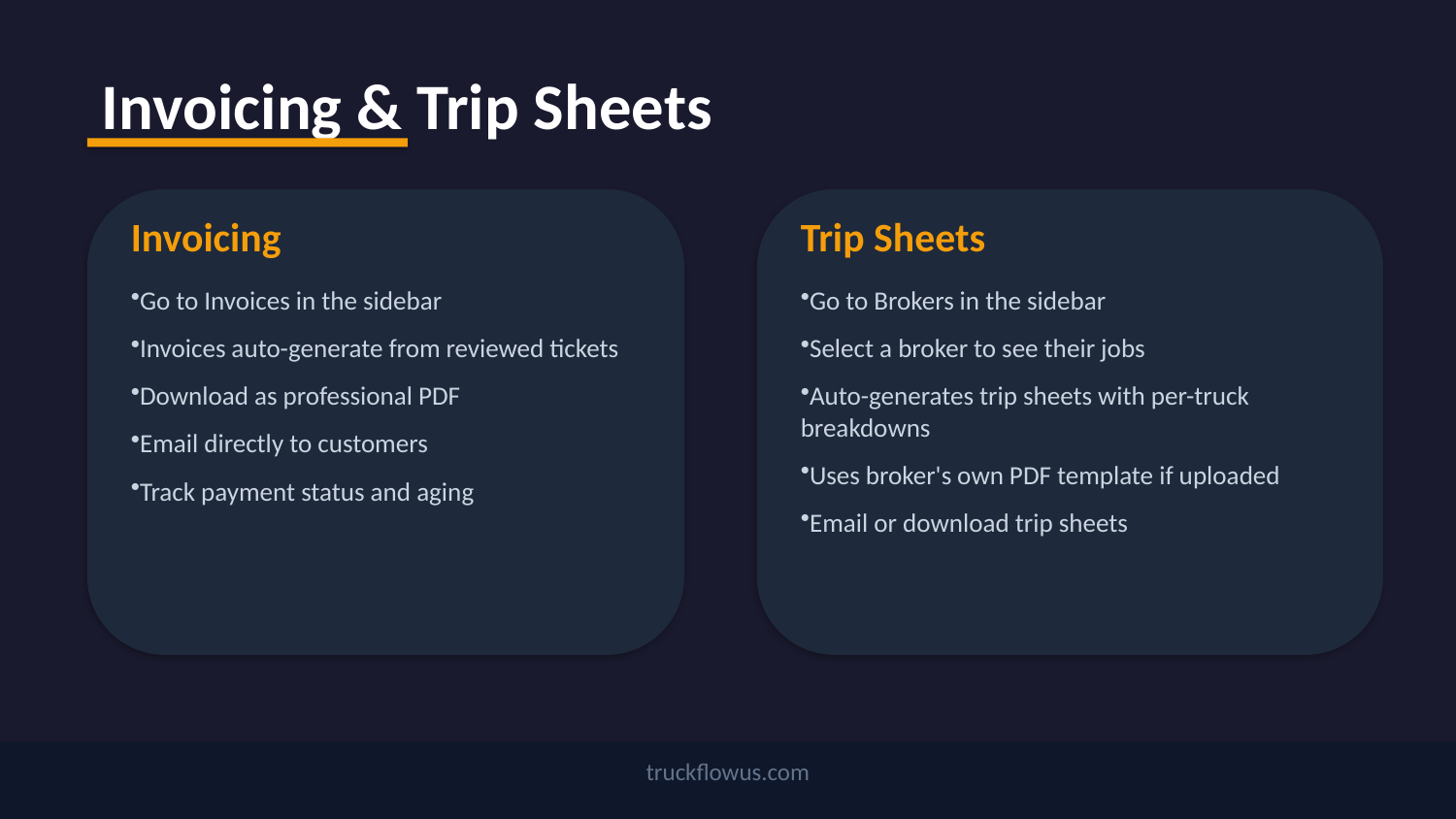

Invoicing & Trip Sheets

Invoicing
Trip Sheets
Go to Invoices in the sidebar
Invoices auto-generate from reviewed tickets
Download as professional PDF
Email directly to customers
Track payment status and aging
Go to Brokers in the sidebar
Select a broker to see their jobs
Auto-generates trip sheets with per-truck breakdowns
Uses broker's own PDF template if uploaded
Email or download trip sheets

truckflowus.com